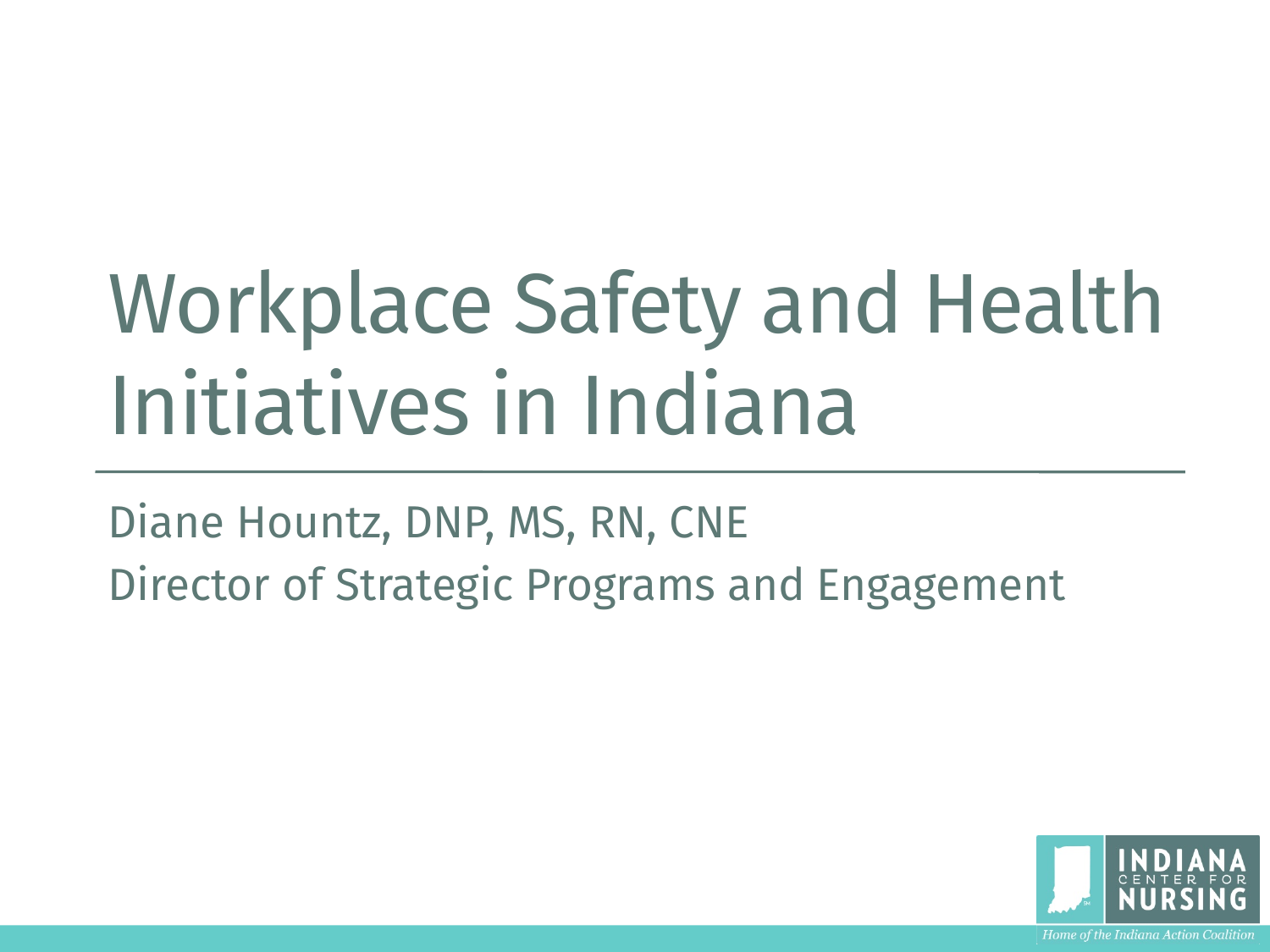

# Workplace Safety and Health Initiatives in Indiana
Diane Hountz, DNP, MS, RN, CNE
Director of Strategic Programs and Engagement